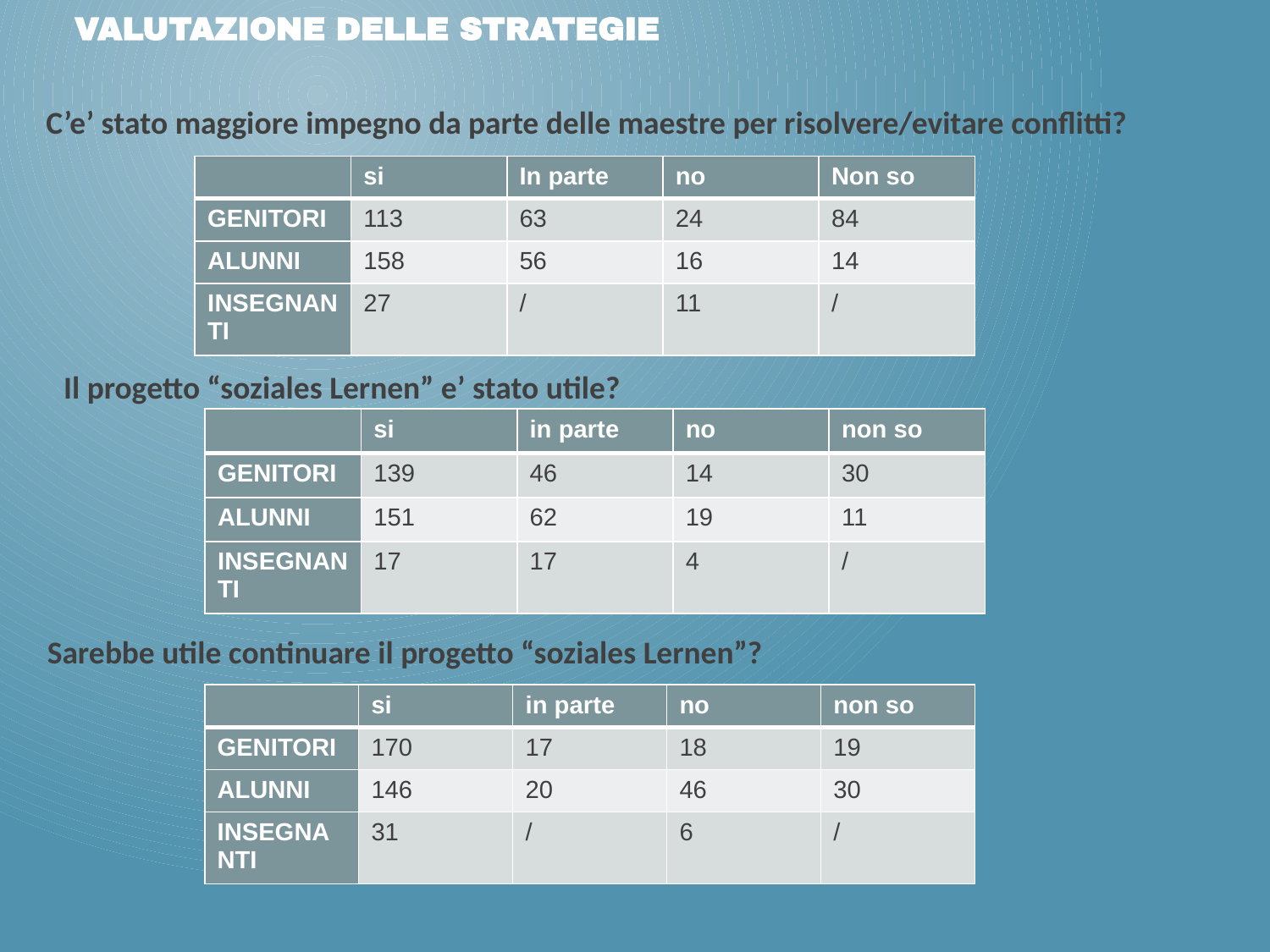

# VALUTAZIONE DELLE STRATEGIE
C’e’ stato maggiore impegno da parte delle maestre per risolvere/evitare conflitti?

|  | si | In parte | no | Non so |
| --- | --- | --- | --- | --- |
| GENITORI | 113 | 63 | 24 | 84 |
| ALUNNI | 158 | 56 | 16 | 14 |
| INSEGNANTI | 27 | / | 11 | / |
Il progetto “soziales Lernen” e’ stato utile?

|  | si | in parte | no | non so |
| --- | --- | --- | --- | --- |
| GENITORI | 139 | 46 | 14 | 30 |
| ALUNNI | 151 | 62 | 19 | 11 |
| INSEGNANTI | 17 | 17 | 4 | / |
Sarebbe utile continuare il progetto “soziales Lernen”?

|  | si | in parte | no | non so |
| --- | --- | --- | --- | --- |
| GENITORI | 170 | 17 | 18 | 19 |
| ALUNNI | 146 | 20 | 46 | 30 |
| INSEGNANTI | 31 | / | 6 | / |